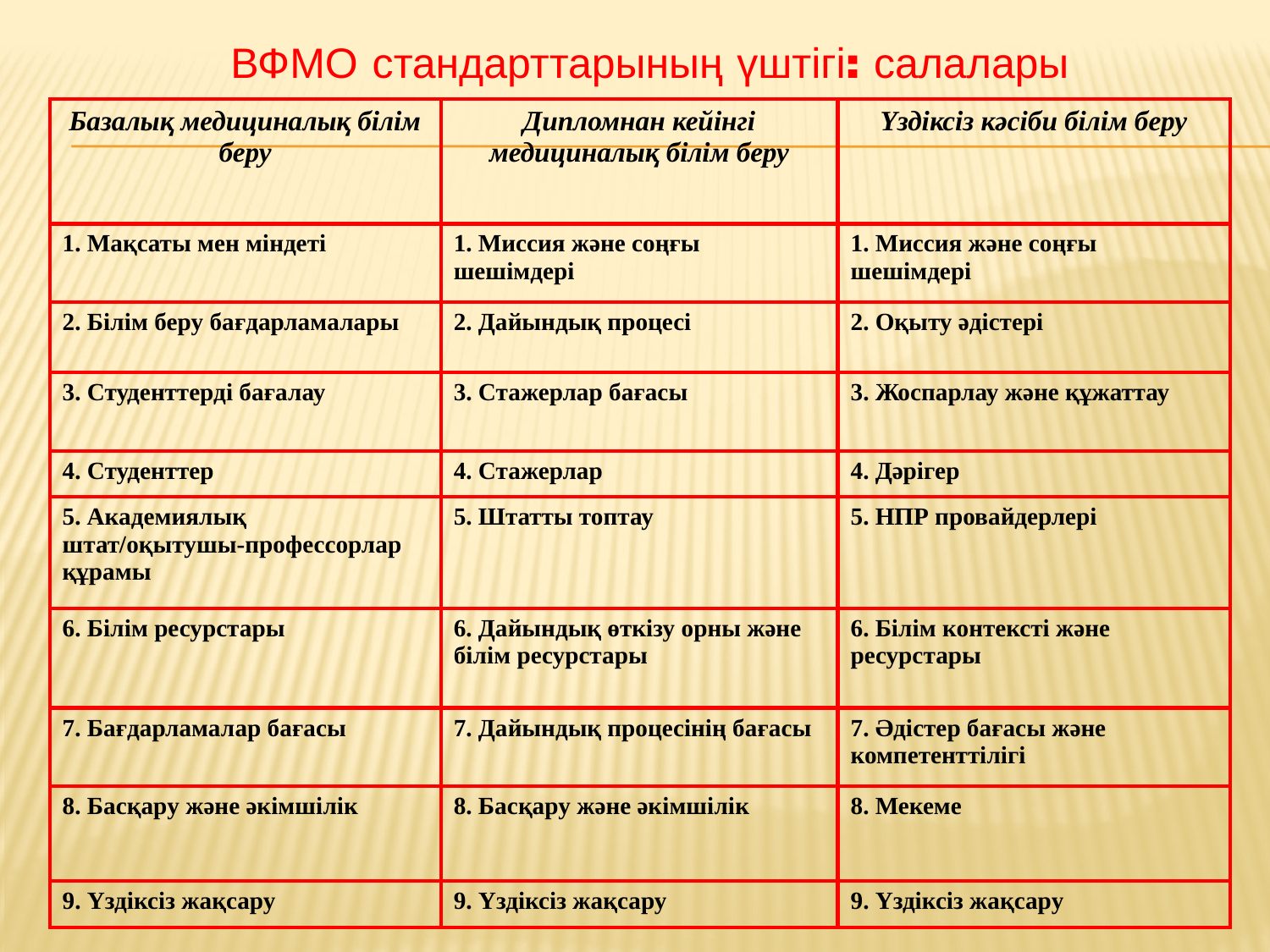

ВФМО стандарттарының үштігі: салалары
| Базалық медициналық білім беру | Дипломнан кейінгі медициналық білім беру | Үздіксіз кәсіби білім беру |
| --- | --- | --- |
| 1. Мақсаты мен міндеті | 1. Миссия және соңғы шешімдері | 1. Миссия және соңғы шешімдері |
| 2. Білім беру бағдарламалары | 2. Дайындық процесі | 2. Оқыту әдістері |
| 3. Студенттерді бағалау | 3. Стажерлар бағасы | 3. Жоспарлау және құжаттау |
| 4. Студенттер | 4. Стажерлар | 4. Дәрігер |
| 5. Академиялық штат/оқытушы-профессорлар құрамы | 5. Штатты топтау | 5. НПР провайдерлері |
| 6. Білім ресурстары | 6. Дайындық өткізу орны және білім ресурстары | 6. Білім контексті және ресурстары |
| 7. Бағдарламалар бағасы | 7. Дайындық процесінің бағасы | 7. Әдістер бағасы және компетенттілігі |
| 8. Басқару және әкімшілік | 8. Басқару және әкімшілік | 8. Мекеме |
| 9. Үздіксіз жақсару | 9. Үздіксіз жақсару | 9. Үздіксіз жақсару |